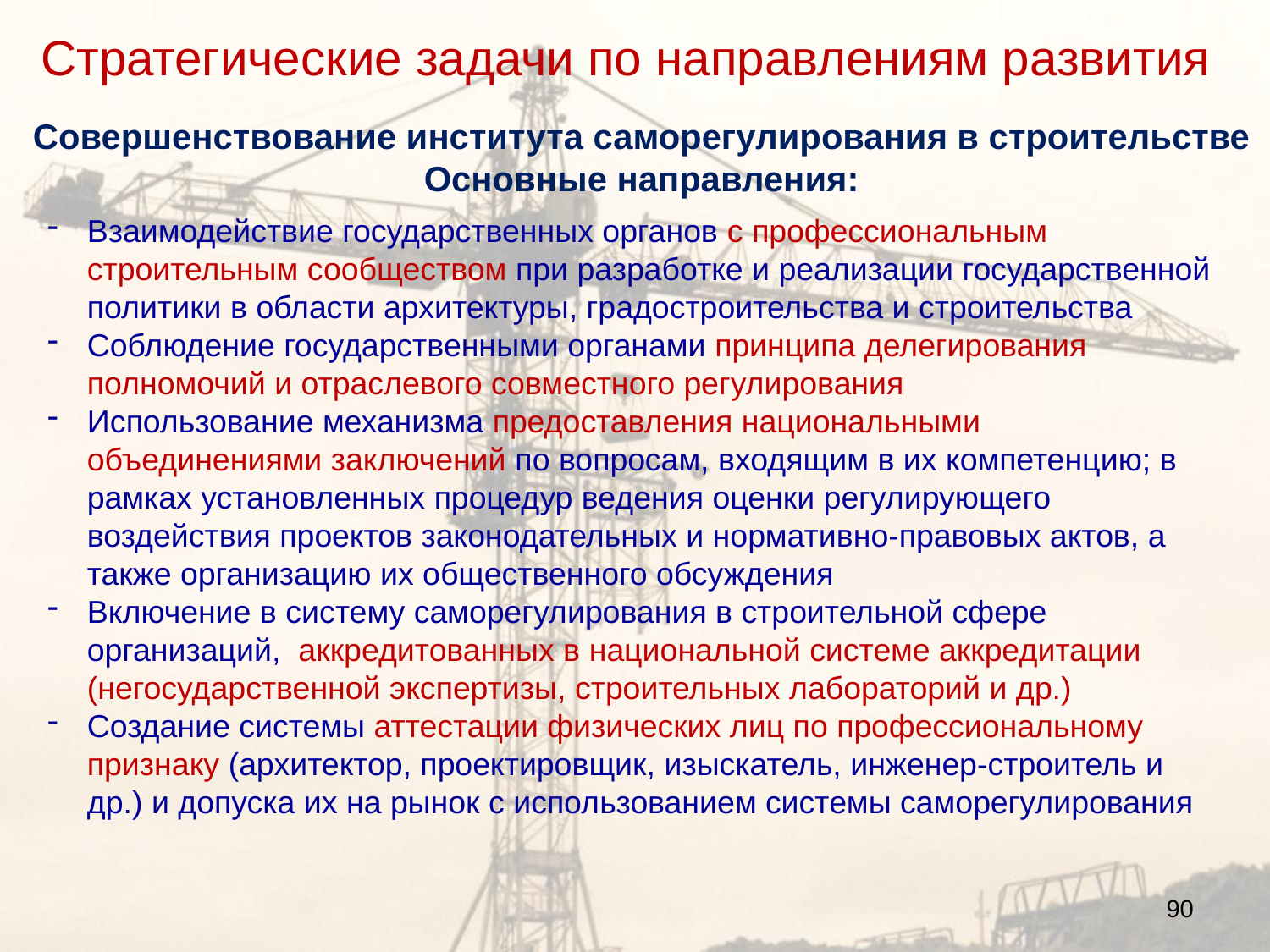

Стратегические задачи по направлениям развития
Совершенствование института саморегулирования в строительстве
Основные направления:
Взаимодействие государственных органов с профессиональным строительным сообществом при разработке и реализации государственной политики в области архитектуры, градостроительства и строительства
Соблюдение государственными органами принципа делегирования полномочий и отраслевого совместного регулирования
Использование механизма предоставления национальными объединениями заключений по вопросам, входящим в их компетенцию; в рамках установленных процедур ведения оценки регулирующего воздействия проектов законодательных и нормативно-правовых актов, а также организацию их общественного обсуждения
Включение в систему саморегулирования в строительной сфере организаций,  аккредитованных в национальной системе аккредитации (негосударственной экспертизы, строительных лабораторий и др.)
Создание системы аттестации физических лиц по профессиональному признаку (архитектор, проектировщик, изыскатель, инженер-строитель и др.) и допуска их на рынок с использованием системы саморегулирования
90